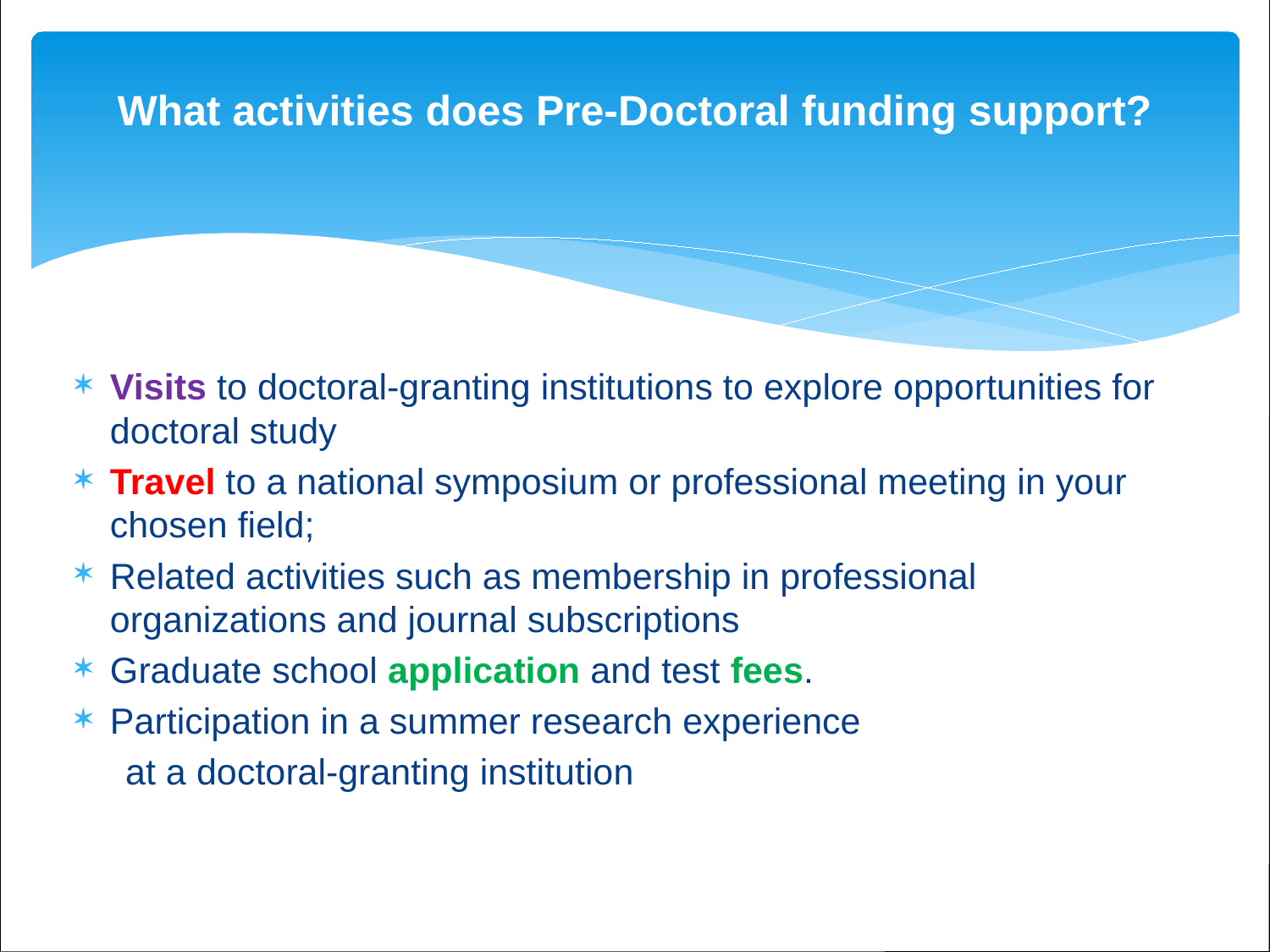

# What activities does Pre-Doctoral funding support?
Visits to doctoral-granting institutions to explore opportunities for doctoral study
Travel to a national symposium or professional meeting in your chosen field;
Related activities such as membership in professional organizations and journal subscriptions
Graduate school application and test fees.
Participation in a summer research experience
     at a doctoral-granting institution